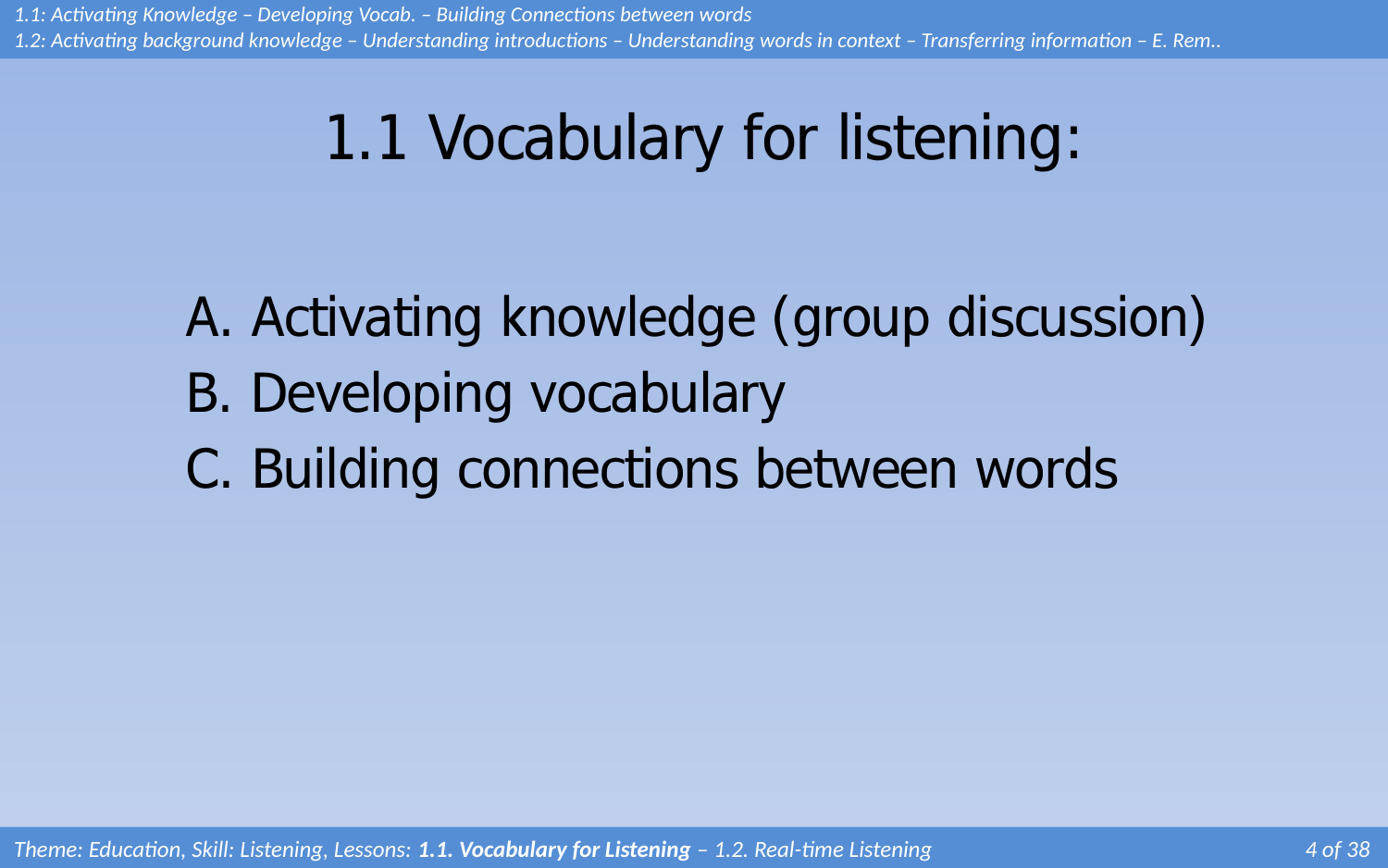

1.1: Activating Knowledge – Developing Vocab. – Building Connections between words
1.2: Activating background knowledge – Understanding introductions – Understanding words in context – Transferring information – E. Rem..
# 1.1 Vocabulary for listening:
A. Activating knowledge (group discussion)
B. Developing vocabulary
C. Building connections between words
Theme: Education, Skill: Listening, Lessons: 1.1. Vocabulary for Listening – 1.2. Real-time Listening 		   	        4 of 38